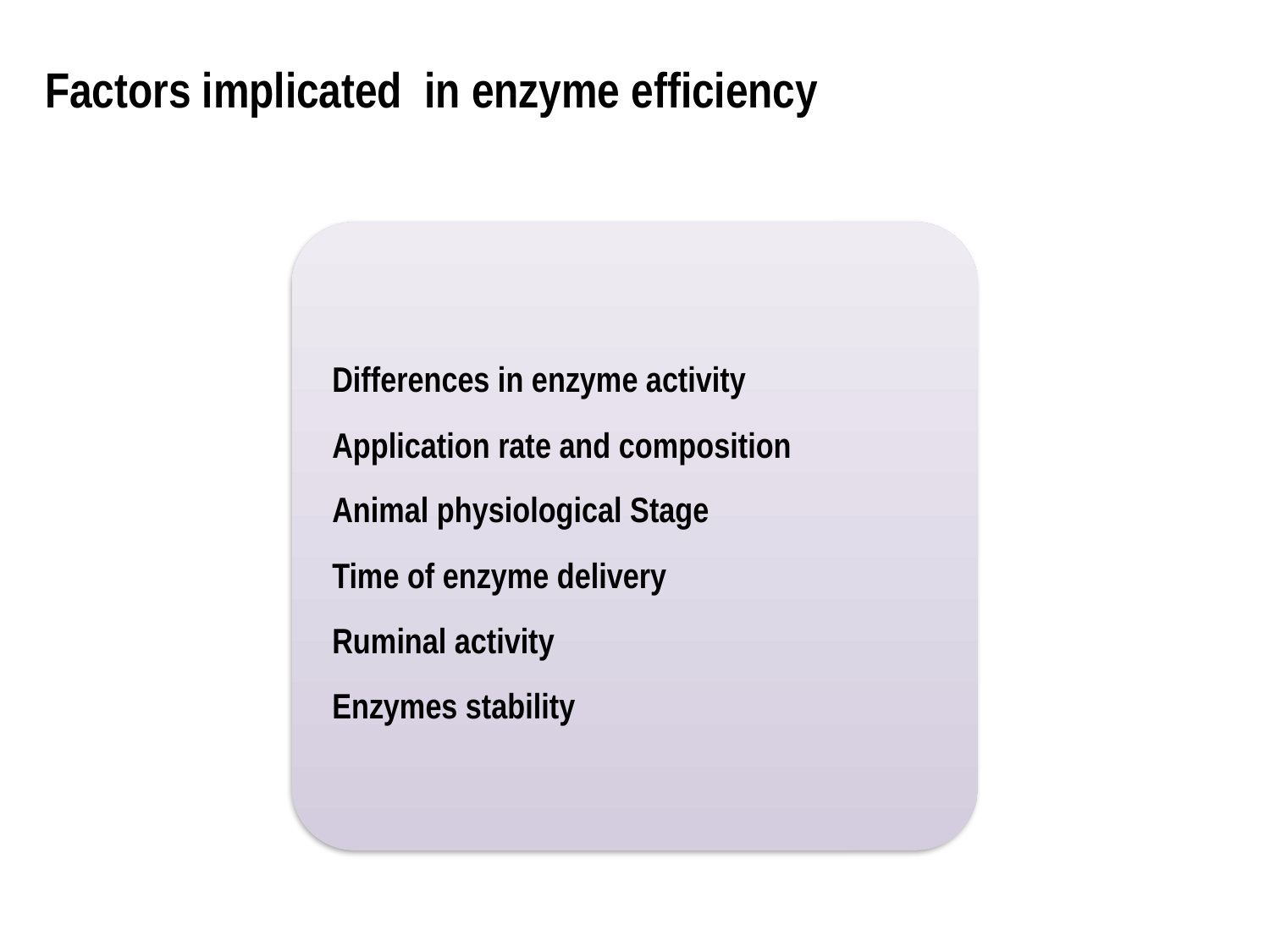

# Factors implicated  in enzyme efficiency
Differences in enzyme activity
Application rate and composition
Animal physiological Stage
Time of enzyme delivery
Ruminal activity
Enzymes stability